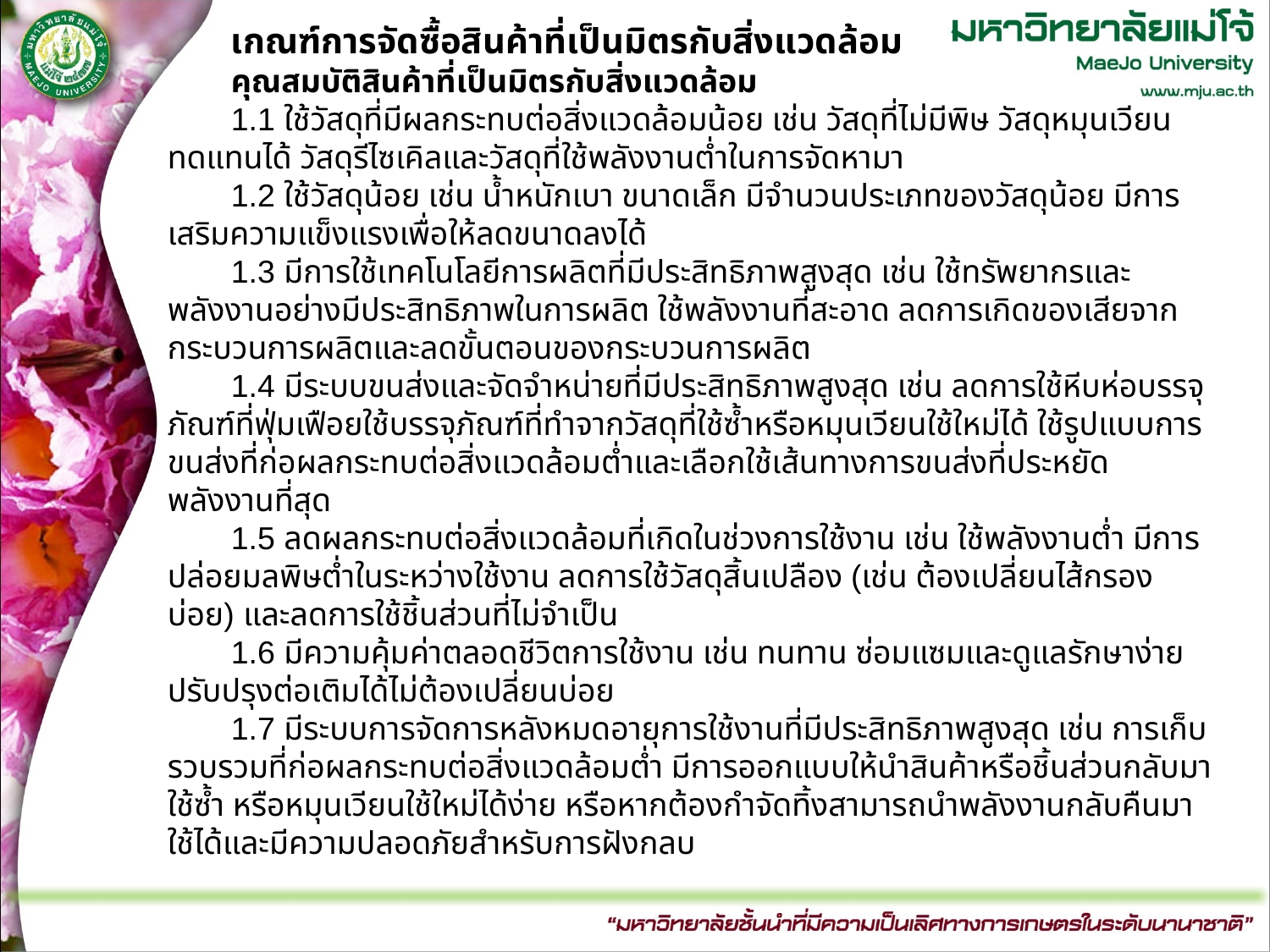

เกณฑ์การจัดซื้อสินค้าที่เป็นมิตรกับสิ่งแวดล้อม
คุณสมบัติสินค้าที่เป็นมิตรกับสิ่งแวดล้อม
1.1 ใช้วัสดุที่มีผลกระทบต่อสิ่งแวดล้อมน้อย เช่น วัสดุที่ไม่มีพิษ วัสดุหมุนเวียนทดแทนได้ วัสดุรีไซเคิลและวัสดุที่ใช้พลังงานต่ำในการจัดหามา
1.2 ใช้วัสดุน้อย เช่น น้ำหนักเบา ขนาดเล็ก มีจำนวนประเภทของวัสดุน้อย มีการเสริมความแข็งแรงเพื่อให้ลดขนาดลงได้
1.3 มีการใช้เทคโนโลยีการผลิตที่มีประสิทธิภาพสูงสุด เช่น ใช้ทรัพยากรและพลังงานอย่างมีประสิทธิภาพในการผลิต ใช้พลังงานที่สะอาด ลดการเกิดของเสียจากกระบวนการผลิตและลดขั้นตอนของกระบวนการผลิต
1.4 มีระบบขนส่งและจัดจำหน่ายที่มีประสิทธิภาพสูงสุด เช่น ลดการใช้หีบห่อบรรจุภัณฑ์ที่ฟุ่มเฟือยใช้บรรจุภัณฑ์ที่ทำจากวัสดุที่ใช้ซ้ำหรือหมุนเวียนใช้ใหม่ได้ ใช้รูปแบบการขนส่งที่ก่อผลกระทบต่อสิ่งแวดล้อมต่ำและเลือกใช้เส้นทางการขนส่งที่ประหยัดพลังงานที่สุด
1.5 ลดผลกระทบต่อสิ่งแวดล้อมที่เกิดในช่วงการใช้งาน เช่น ใช้พลังงานต่ำ มีการปล่อยมลพิษต่ำในระหว่างใช้งาน ลดการใช้วัสดุสิ้นเปลือง (เช่น ต้องเปลี่ยนไส้กรองบ่อย) และลดการใช้ชิ้นส่วนที่ไม่จำเป็น
1.6 มีความคุ้มค่าตลอดชีวิตการใช้งาน เช่น ทนทาน ซ่อมแซมและดูแลรักษาง่าย ปรับปรุงต่อเติมได้ไม่ต้องเปลี่ยนบ่อย
1.7 มีระบบการจัดการหลังหมดอายุการใช้งานที่มีประสิทธิภาพสูงสุด เช่น การเก็บรวบรวมที่ก่อผลกระทบต่อสิ่งแวดล้อมต่ำ มีการออกแบบให้นำสินค้าหรือชิ้นส่วนกลับมาใช้ซ้ำ หรือหมุนเวียนใช้ใหม่ได้ง่าย หรือหากต้องกำจัดทิ้งสามารถนำพลังงานกลับคืนมาใช้ได้และมีความปลอดภัยสำหรับการฝังกลบ